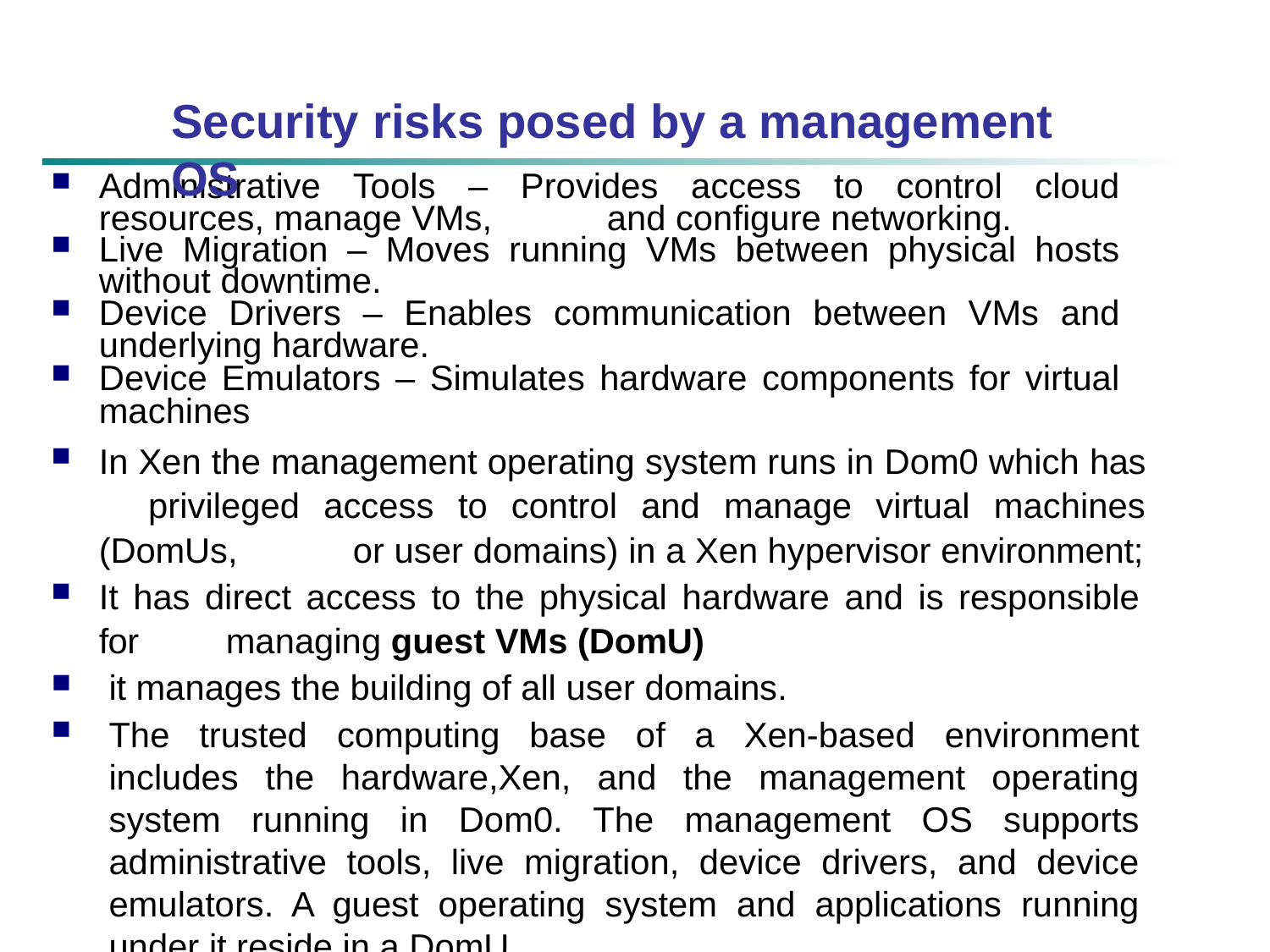

Security risks posed by a management OS
Administrative Tools – Provides access to control cloud resources, manage VMs,	and configure networking.
Live Migration – Moves running VMs between physical hosts without downtime.
Device Drivers – Enables communication between VMs and underlying hardware.
Device Emulators – Simulates hardware components for virtual machines
In Xen the management operating system runs in Dom0 which has 	privileged access to control and manage virtual machines (DomUs, 	or user domains) in a Xen hypervisor environment;
It has direct access to the physical hardware and is responsible for 	managing guest VMs (DomU)
it manages the building of all user domains.
The trusted computing base of a Xen-based environment includes the hardware,Xen, and the management operating system running in Dom0. The management OS supports administrative tools, live migration, device drivers, and device emulators. A guest operating system and applications running under it reside in a DomU.